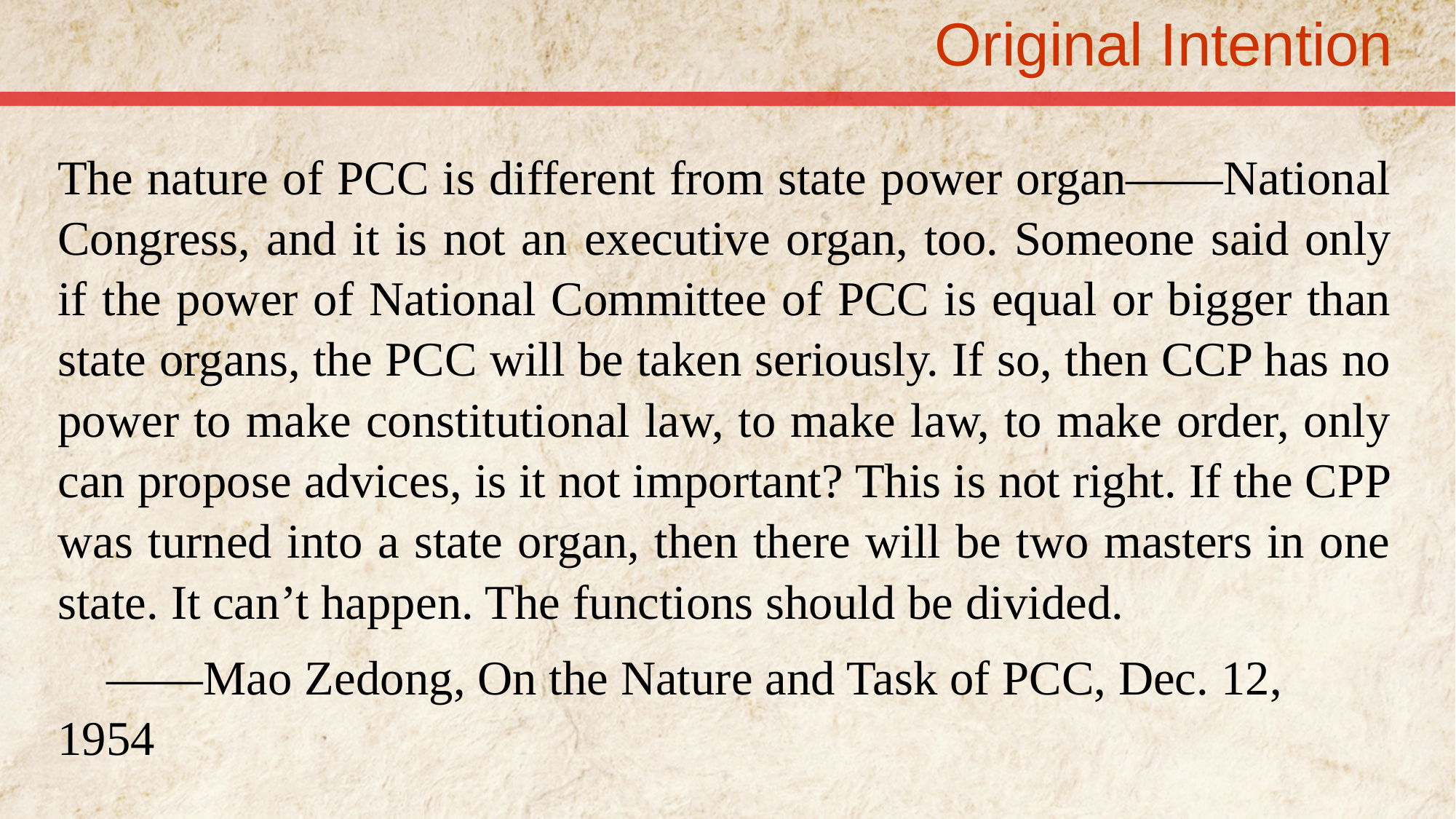

# Original Intention
The nature of PCC is different from state power organ——National Congress, and it is not an executive organ, too. Someone said only if the power of National Committee of PCC is equal or bigger than state organs, the PCC will be taken seriously. If so, then CCP has no power to make constitutional law, to make law, to make order, only can propose advices, is it not important? This is not right. If the CPP was turned into a state organ, then there will be two masters in one state. It can’t happen. The functions should be divided.
    ——Mao Zedong, On the Nature and Task of PCC, Dec. 12, 1954